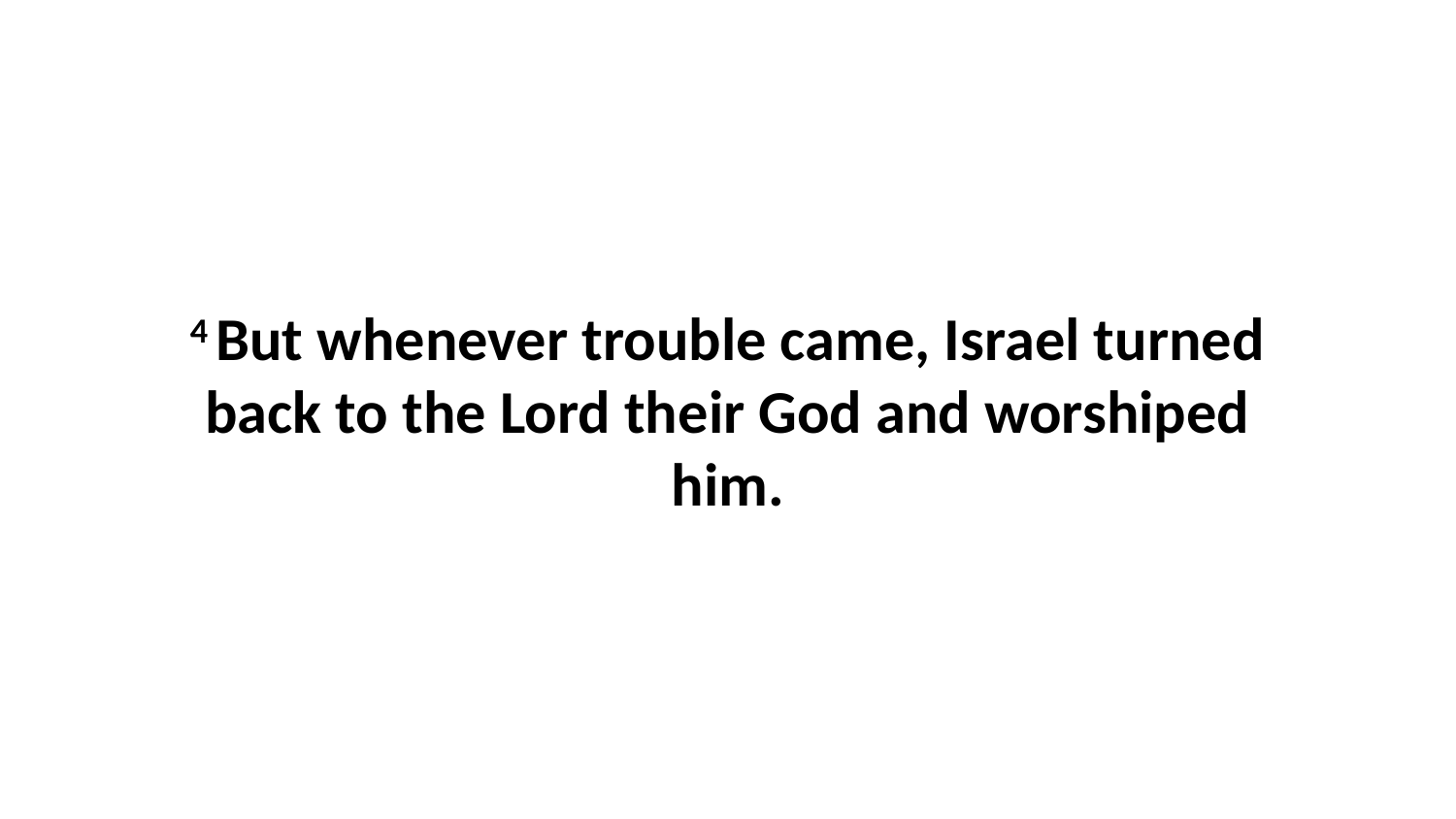

4 But whenever trouble came, Israel turned back to the Lord their God and worshiped him.